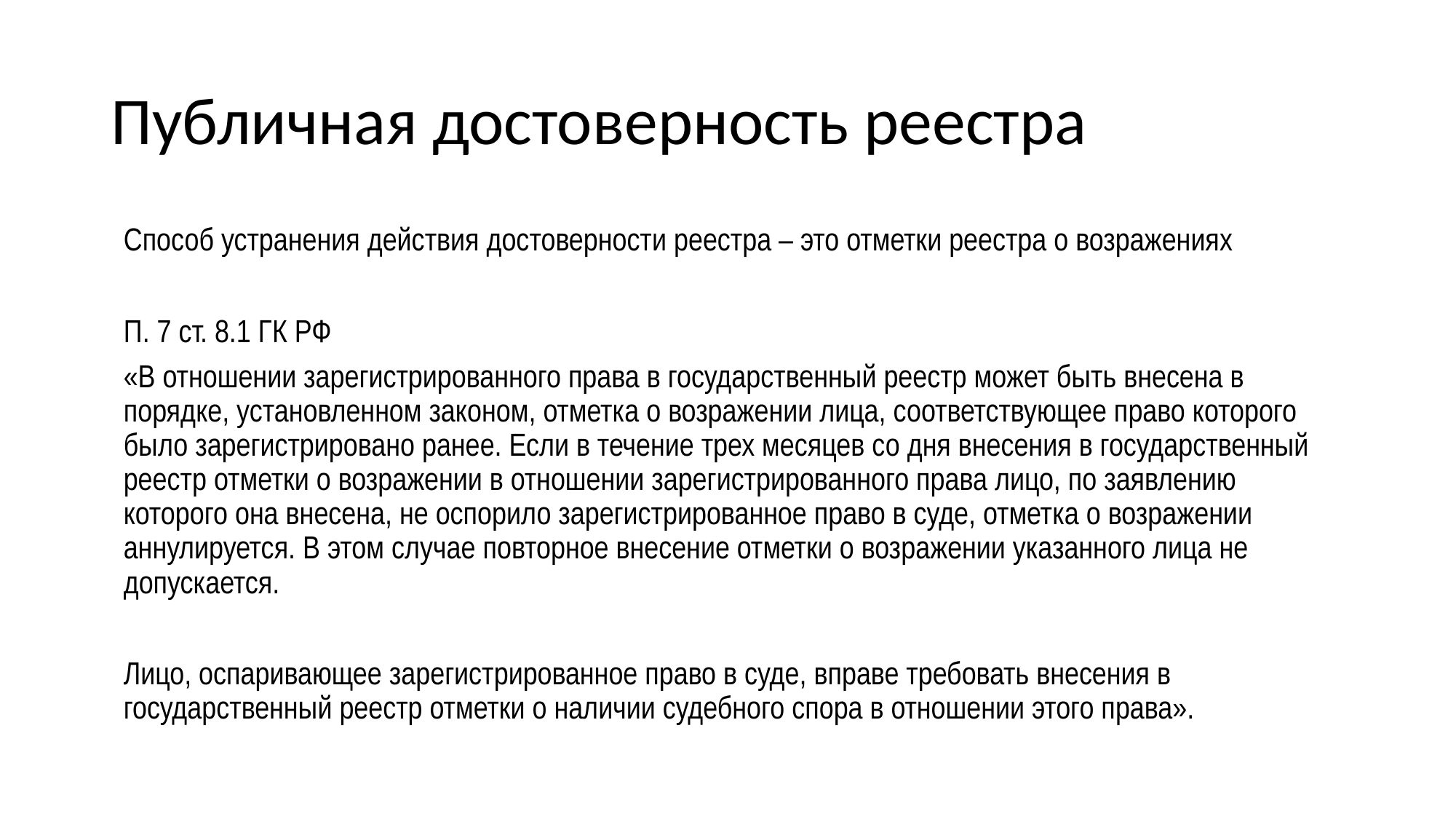

# Публичная достоверность реестра
Способ устранения действия достоверности реестра – это отметки реестра о возражениях

П. 7 ст. 8.1 ГК РФ
«В отношении зарегистрированного права в государственный реестр может быть внесена в порядке, установленном законом, отметка о возражении лица, соответствующее право которого было зарегистрировано ранее. Если в течение трех месяцев со дня внесения в государственный реестр отметки о возражении в отношении зарегистрированного права лицо, по заявлению которого она внесена, не оспорило зарегистрированное право в суде, отметка о возражении аннулируется. В этом случае повторное внесение отметки о возражении указанного лица не допускается.

Лицо, оспаривающее зарегистрированное право в суде, вправе требовать внесения в государственный реестр отметки о наличии судебного спора в отношении этого права».